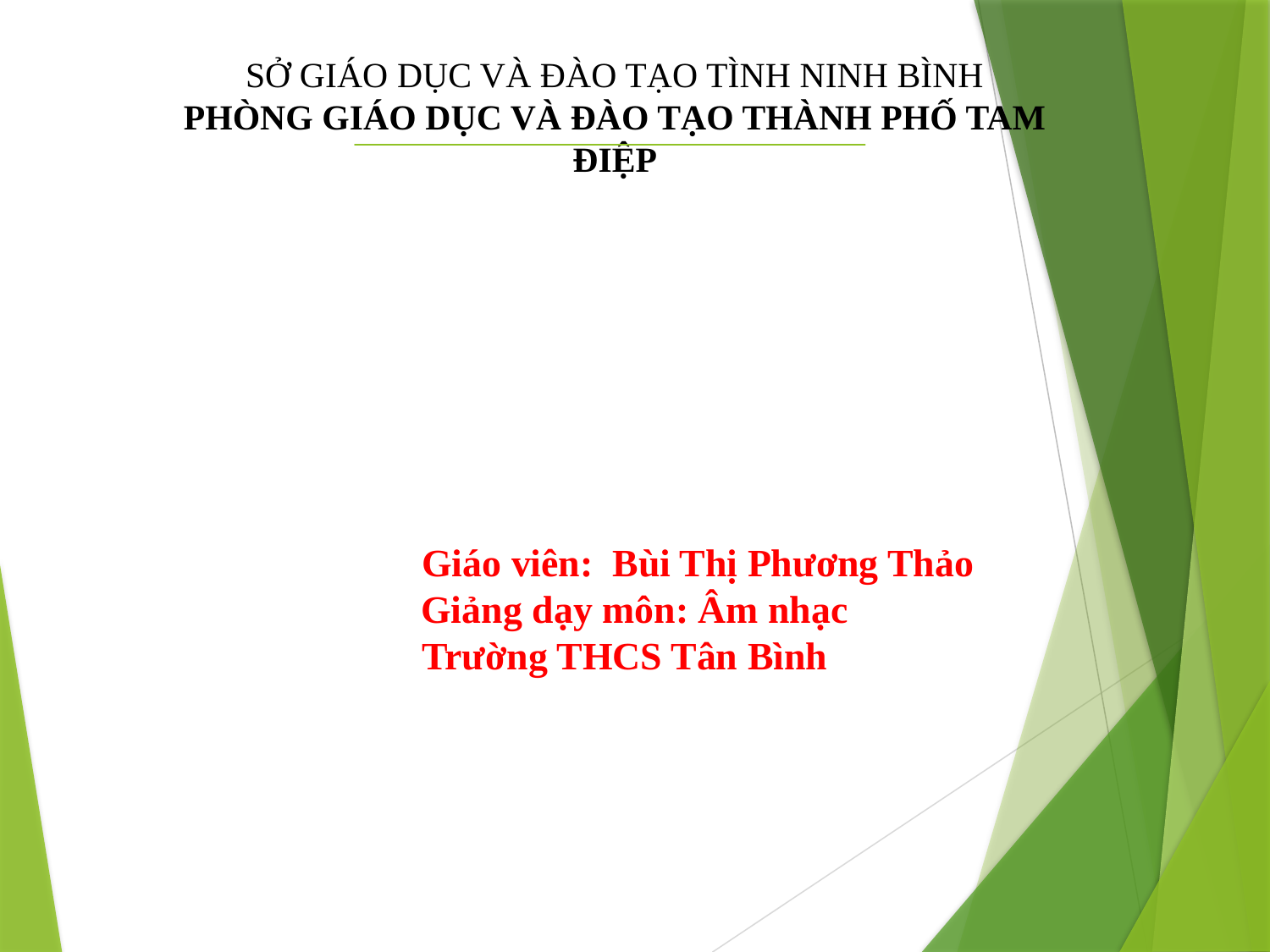

SỞ GIÁO DỤC VÀ ĐÀO TẠO TÌNH NINH BÌNH
PHÒNG GIÁO DỤC VÀ ĐÀO TẠO THÀNH PHỐ TAM ĐIỆP

               Giáo viên:  Bùi Thị Phương Thảo
  Giảng dạy môn: Âm nhạc
Trường THCS Tân Bình